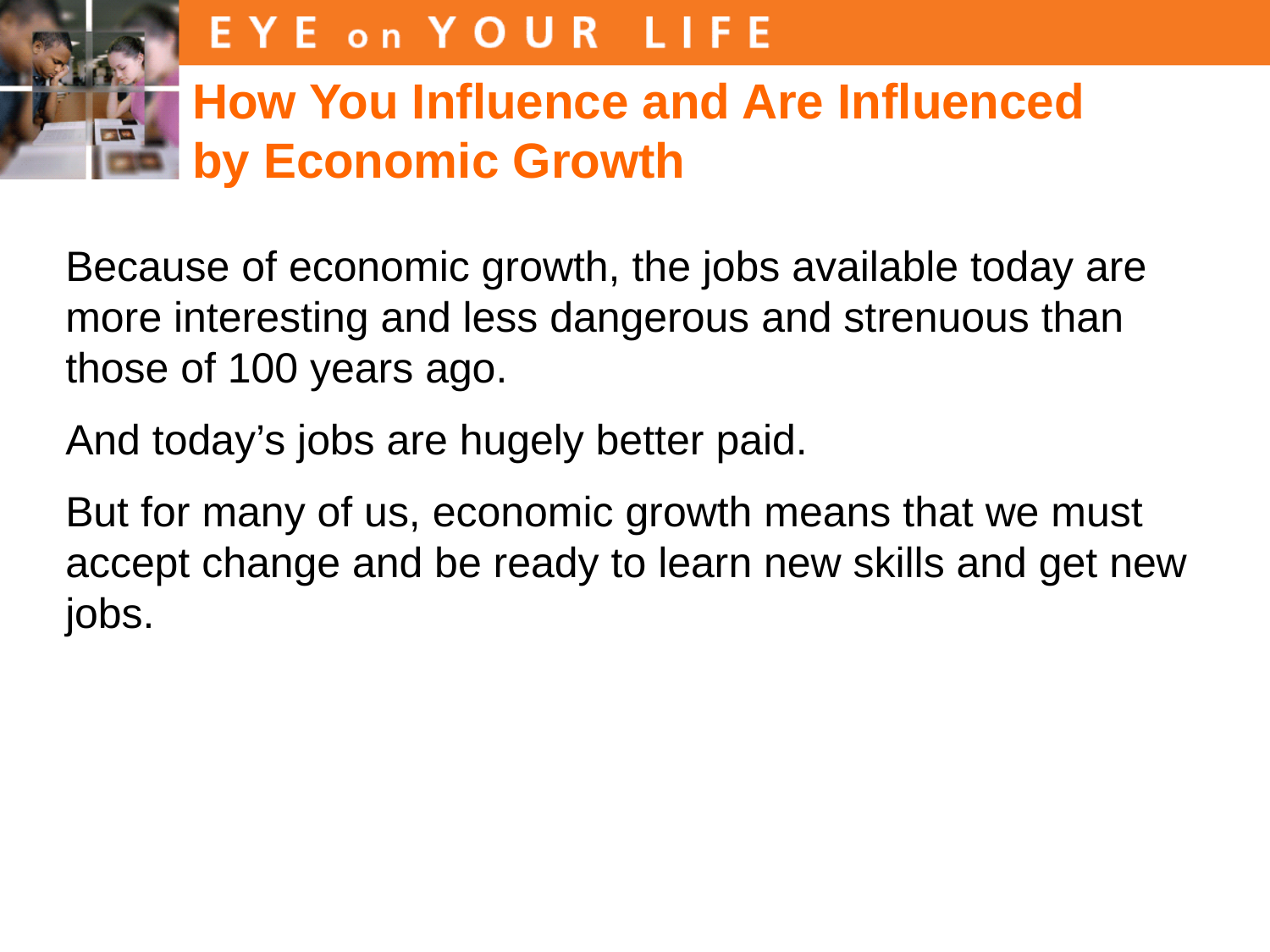

How You Influence and Are Influenced by Economic Growth
Because of economic growth, the jobs available today are more interesting and less dangerous and strenuous than those of 100 years ago.
And today’s jobs are hugely better paid.
But for many of us, economic growth means that we must accept change and be ready to learn new skills and get new jobs.